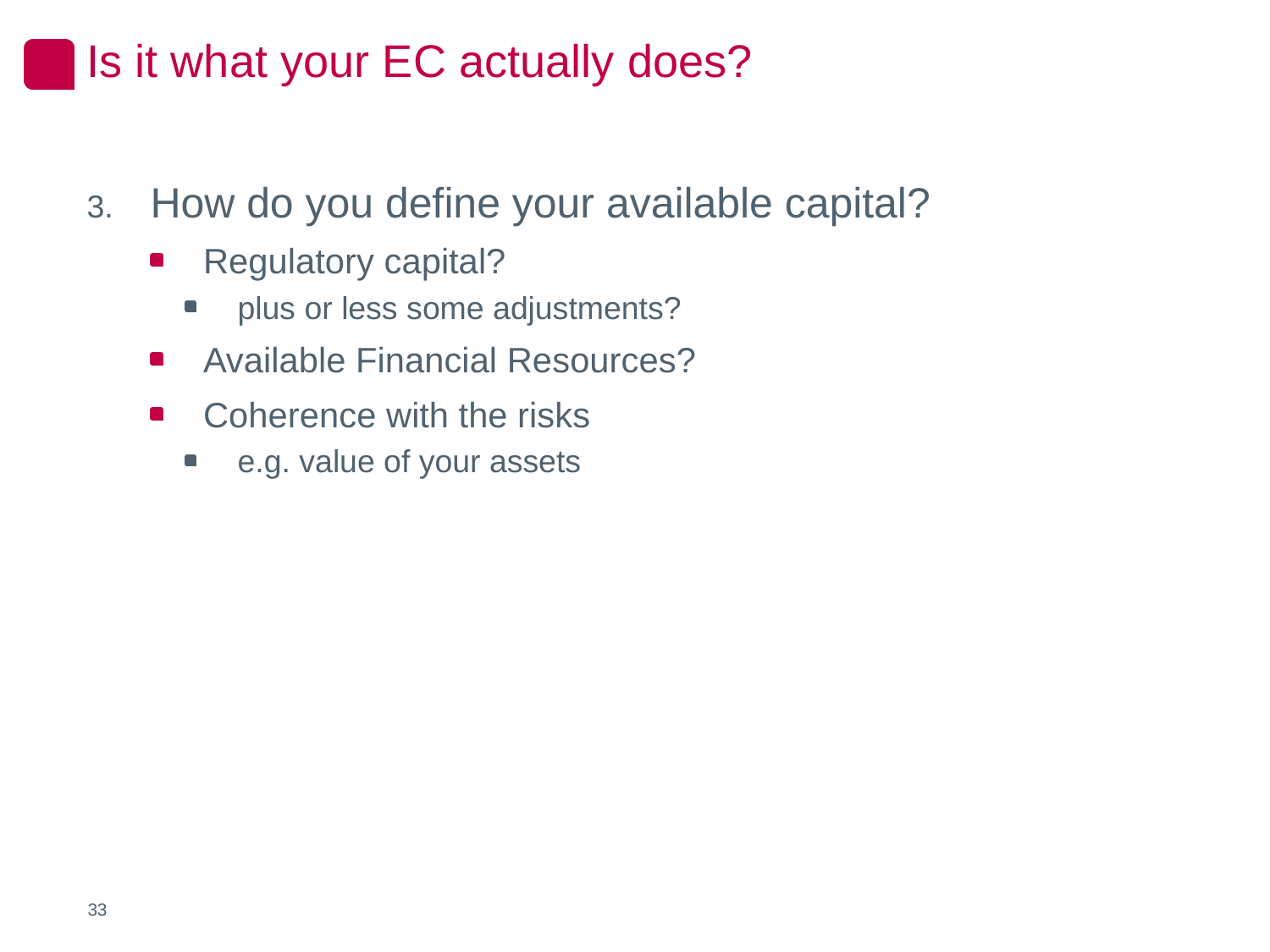

Is it what your EC actually does?
How do you define your available capital?
Regulatory capital?
plus or less some adjustments?
Available Financial Resources?
Coherence with the risks
e.g. value of your assets

33